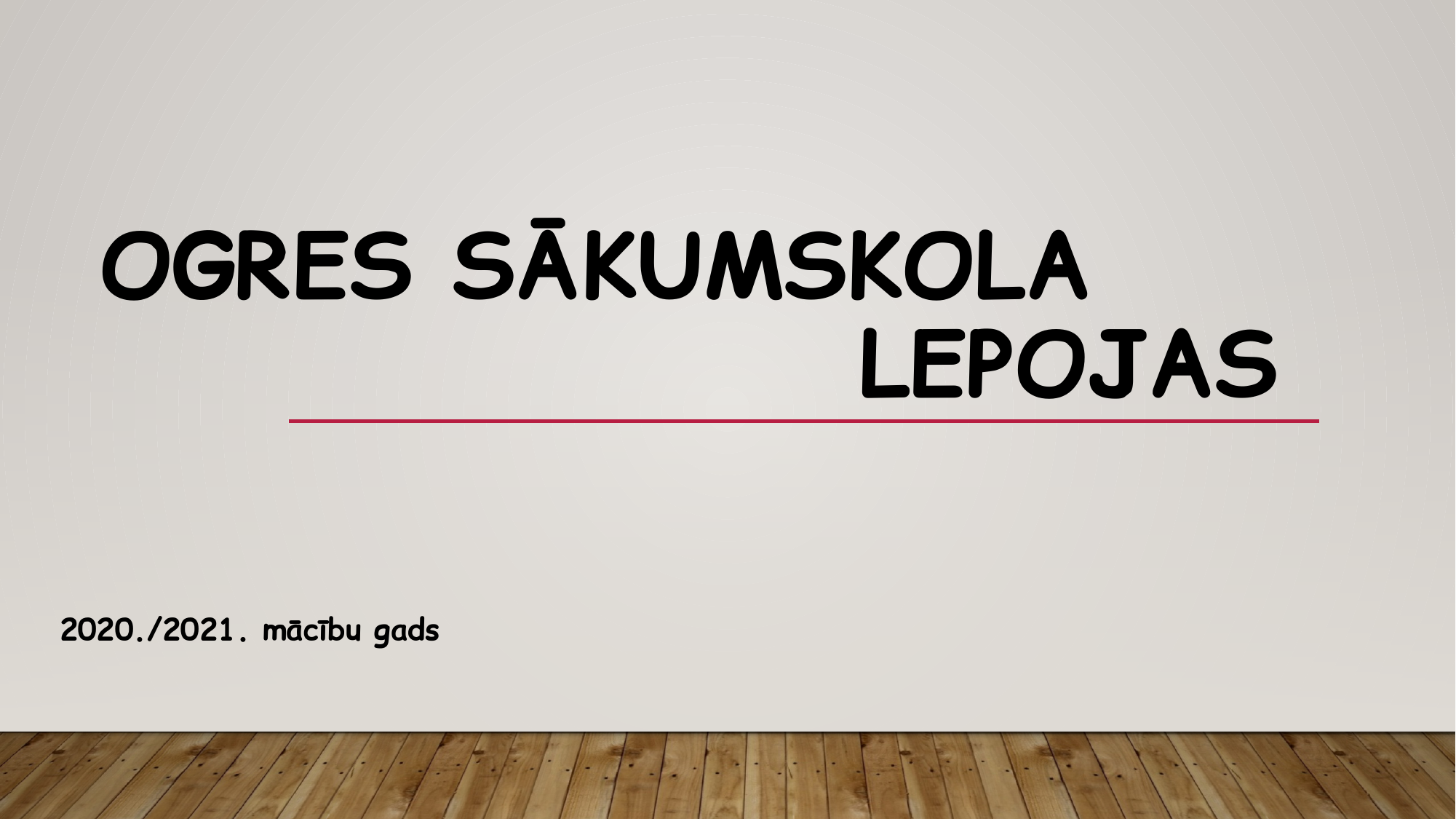

# OGRES SĀKUMSKOLA                         LEPOJAS
2020./2021. mācību gads